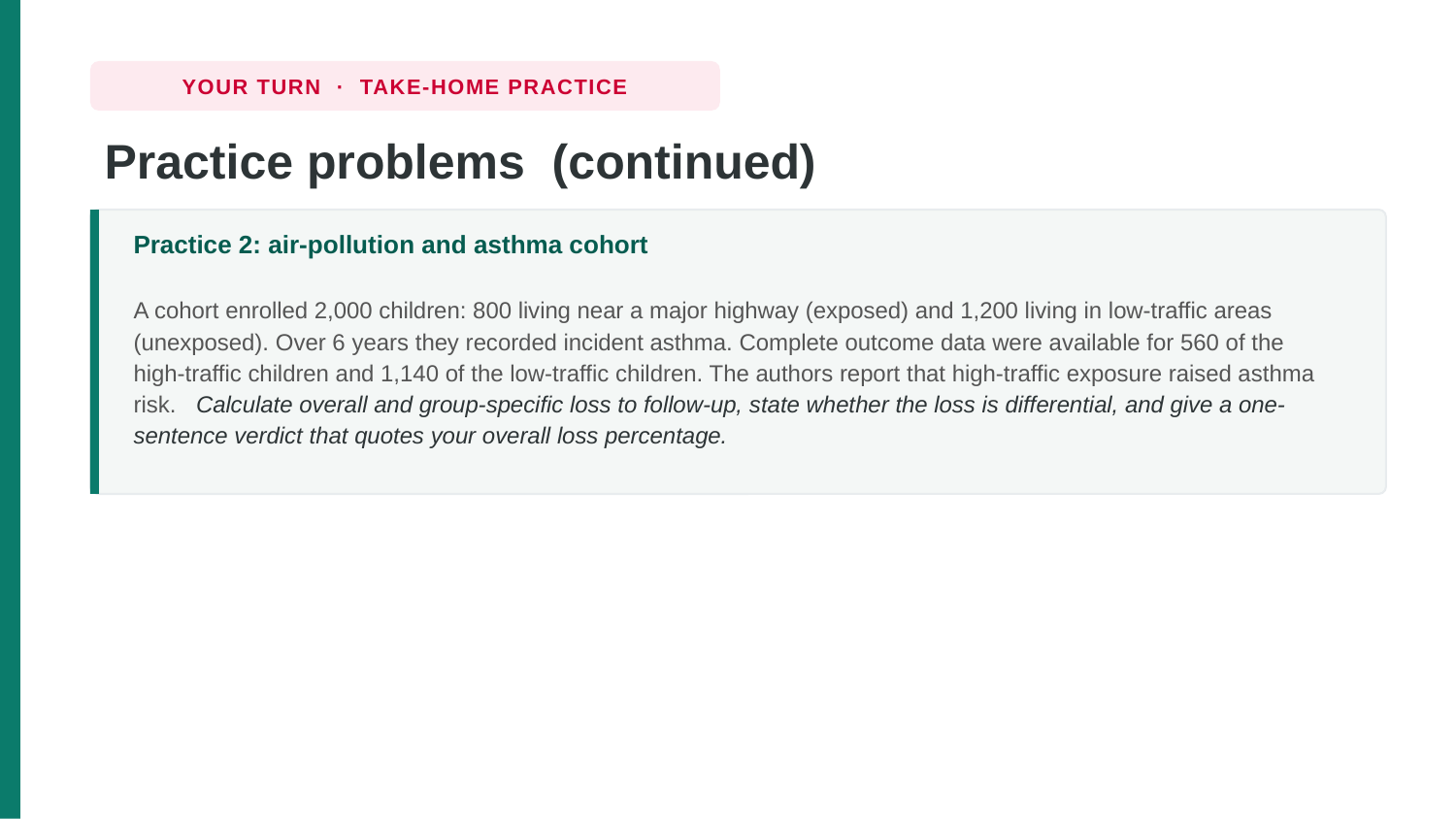

YOUR TURN  ·  TAKE-HOME PRACTICE
Practice problems  (continued)

Practice 2: air-pollution and asthma cohort

A cohort enrolled 2,000 children: 800 living near a major highway (exposed) and 1,200 living in low-traffic areas (unexposed). Over 6 years they recorded incident asthma. Complete outcome data were available for 560 of the high-traffic children and 1,140 of the low-traffic children. The authors report that high-traffic exposure raised asthma risk.   Calculate overall and group-specific loss to follow-up, state whether the loss is differential, and give a one-sentence verdict that quotes your overall loss percentage.